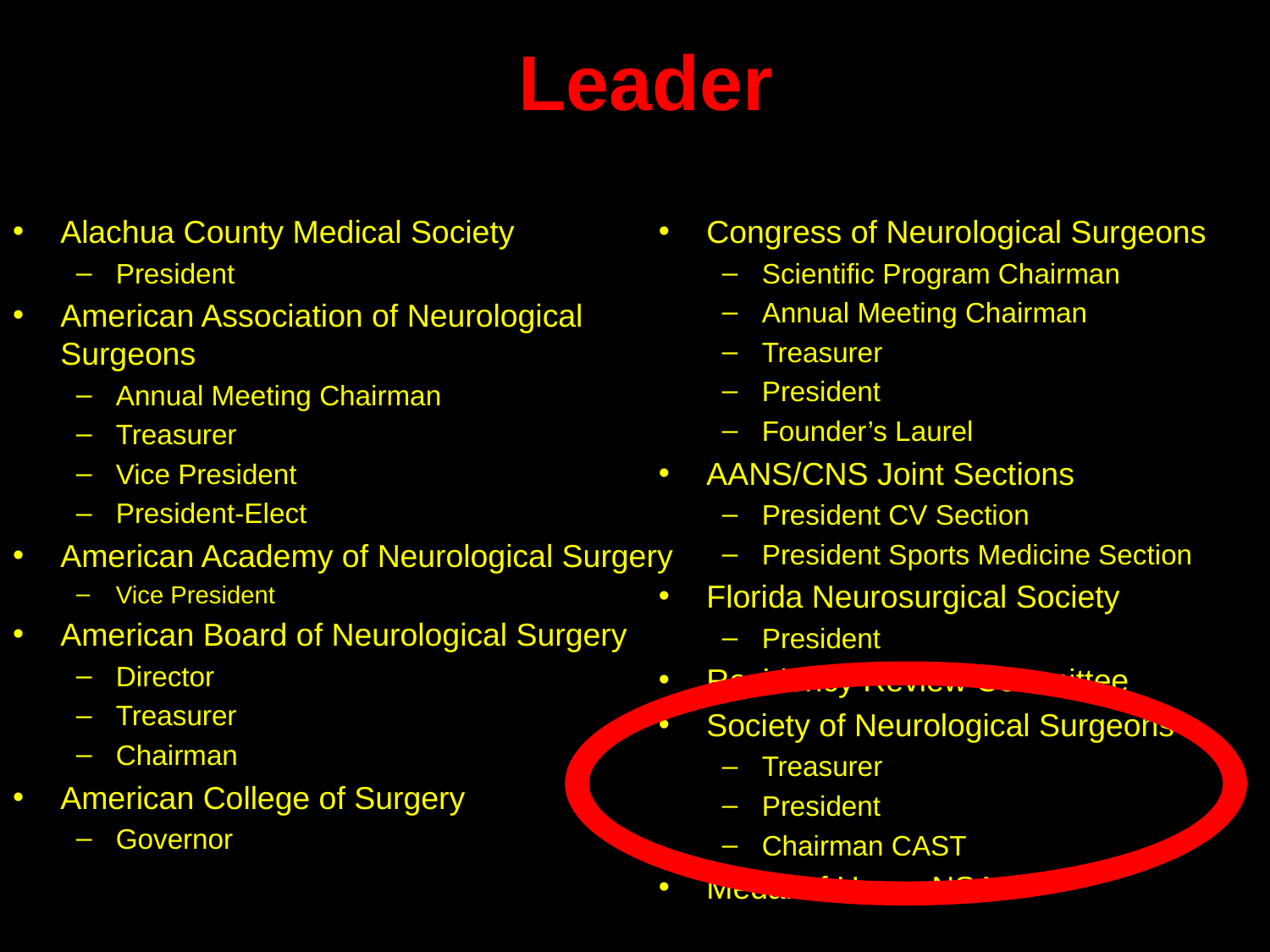

# Leader
Alachua County Medical Society
President
American Association of Neurological Surgeons
Annual Meeting Chairman
Treasurer
Vice President
President-Elect
American Academy of Neurological Surgery
Vice President
American Board of Neurological Surgery
Director
Treasurer
Chairman
American College of Surgery
Governor

Congress of Neurological Surgeons
Scientific Program Chairman
Annual Meeting Chairman
Treasurer
President
Founder’s Laurel
AANS/CNS Joint Sections
President CV Section
President Sports Medicine Section
Florida Neurosurgical Society
President
Residency Review Committee
Society of Neurological Surgeons
Treasurer
President
Chairman CAST
Medal of Honor NSA